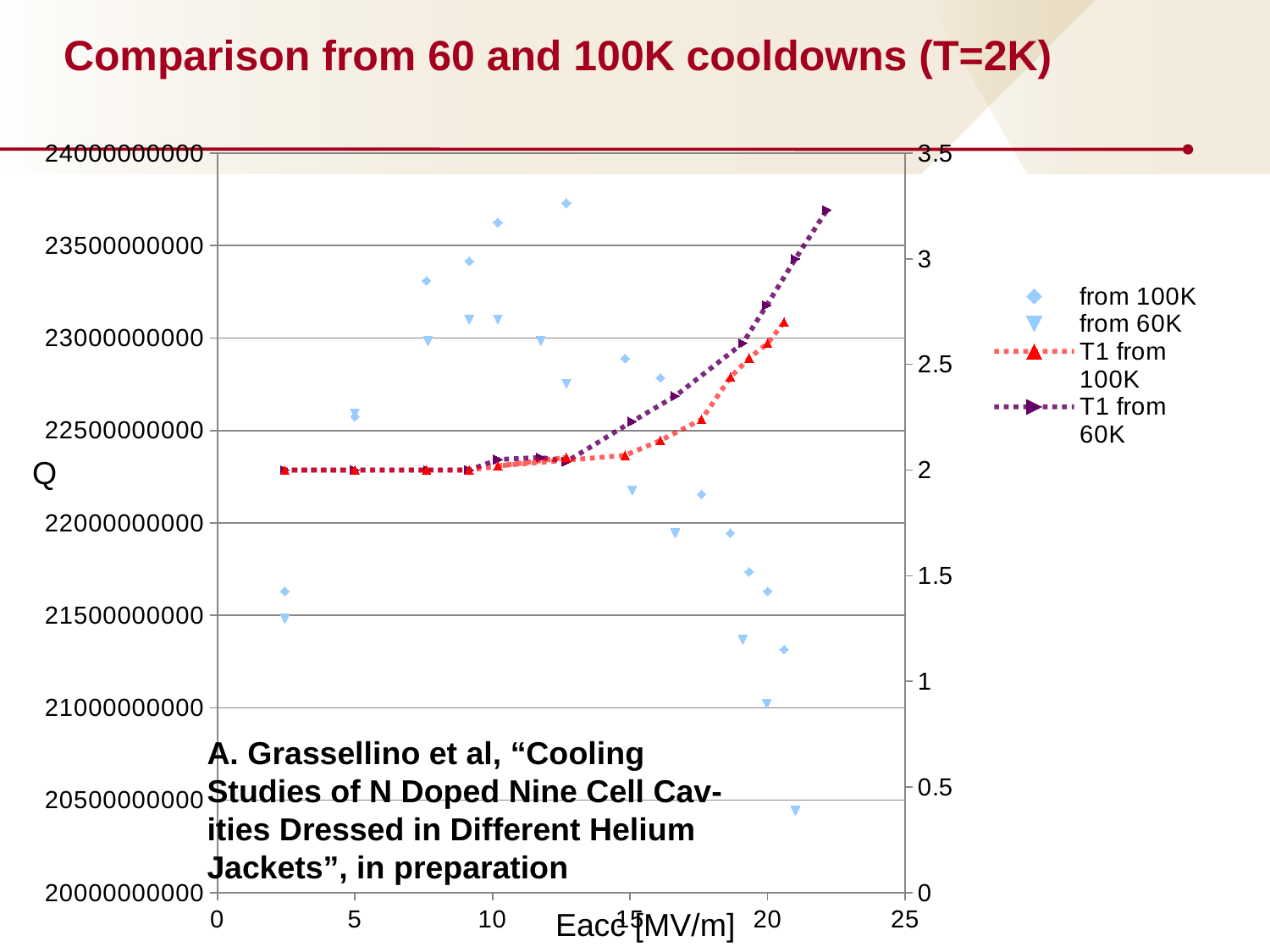

# Comparison from 60 and 100K cooldowns (T=2K)

### Chart

| Category |  |  |  |  |
|---|---|---|---|---|
Q
A. Grassellino et al, “Cooling Studies of N Doped Nine Cell Cav-
ities Dressed in Different Helium Jackets”, in preparation
Eacc [MV/m]